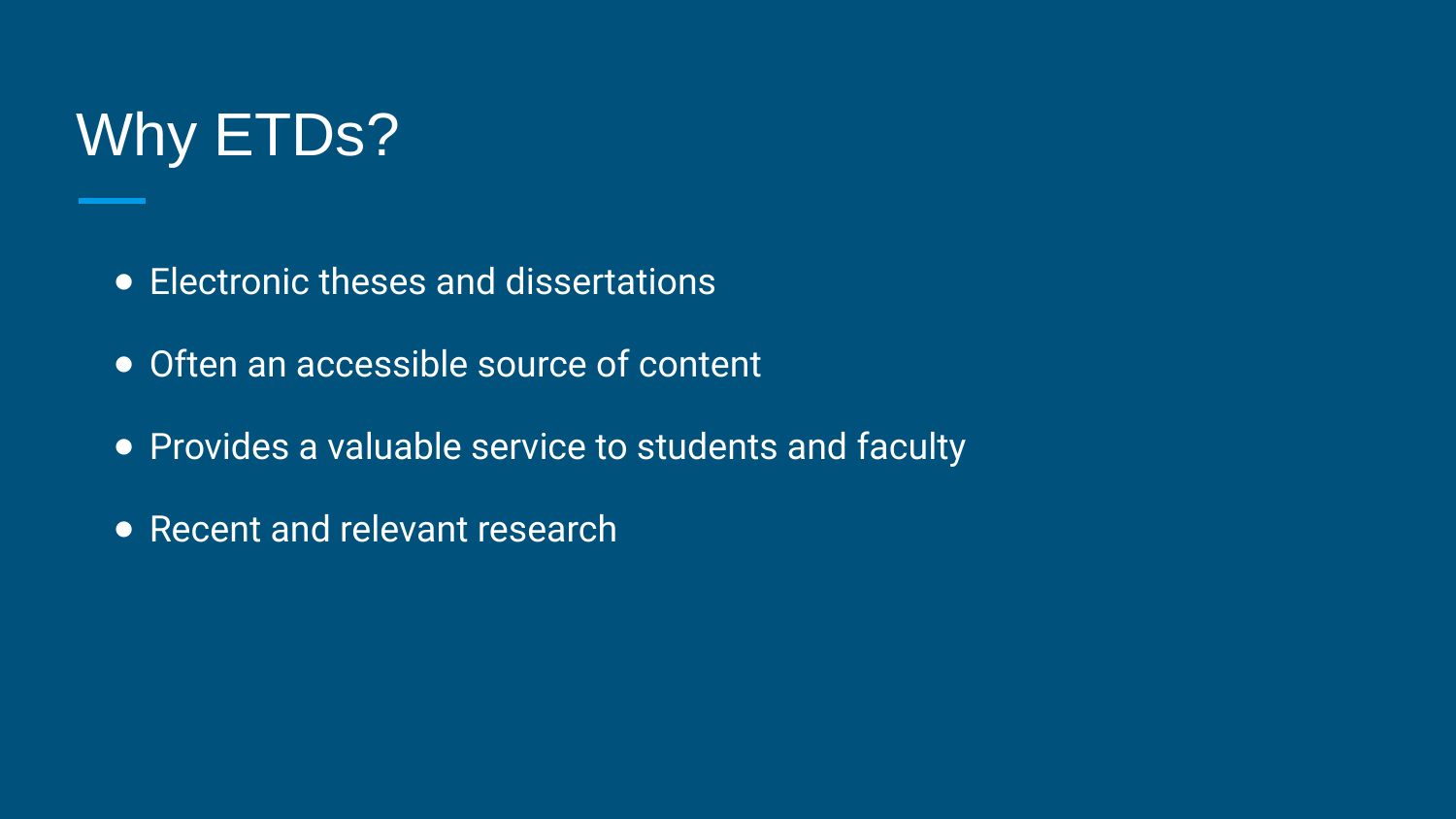

# Why ETDs?
Electronic theses and dissertations
Often an accessible source of content
Provides a valuable service to students and faculty
Recent and relevant research